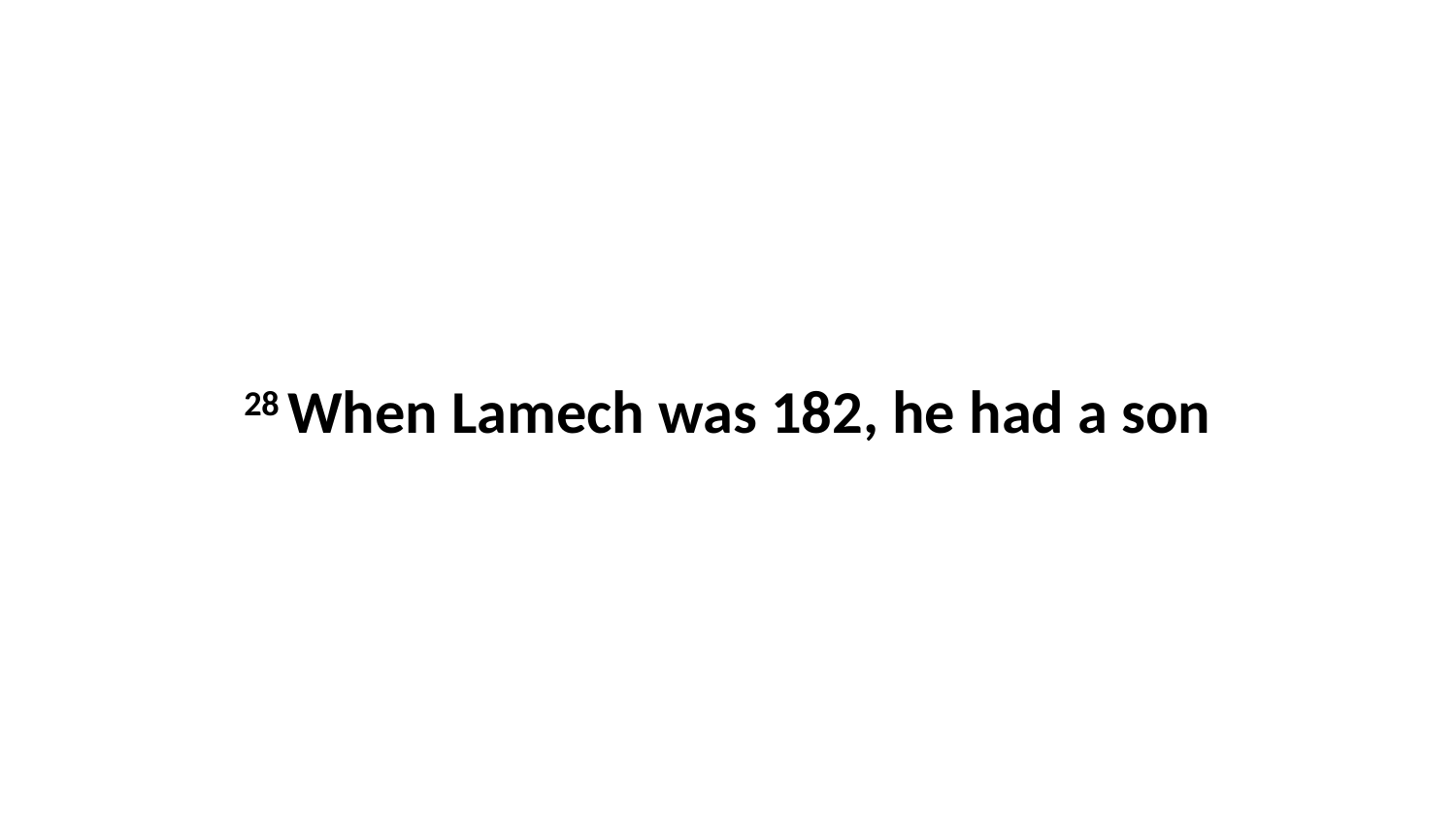

28 When Lamech was 182, he had a son